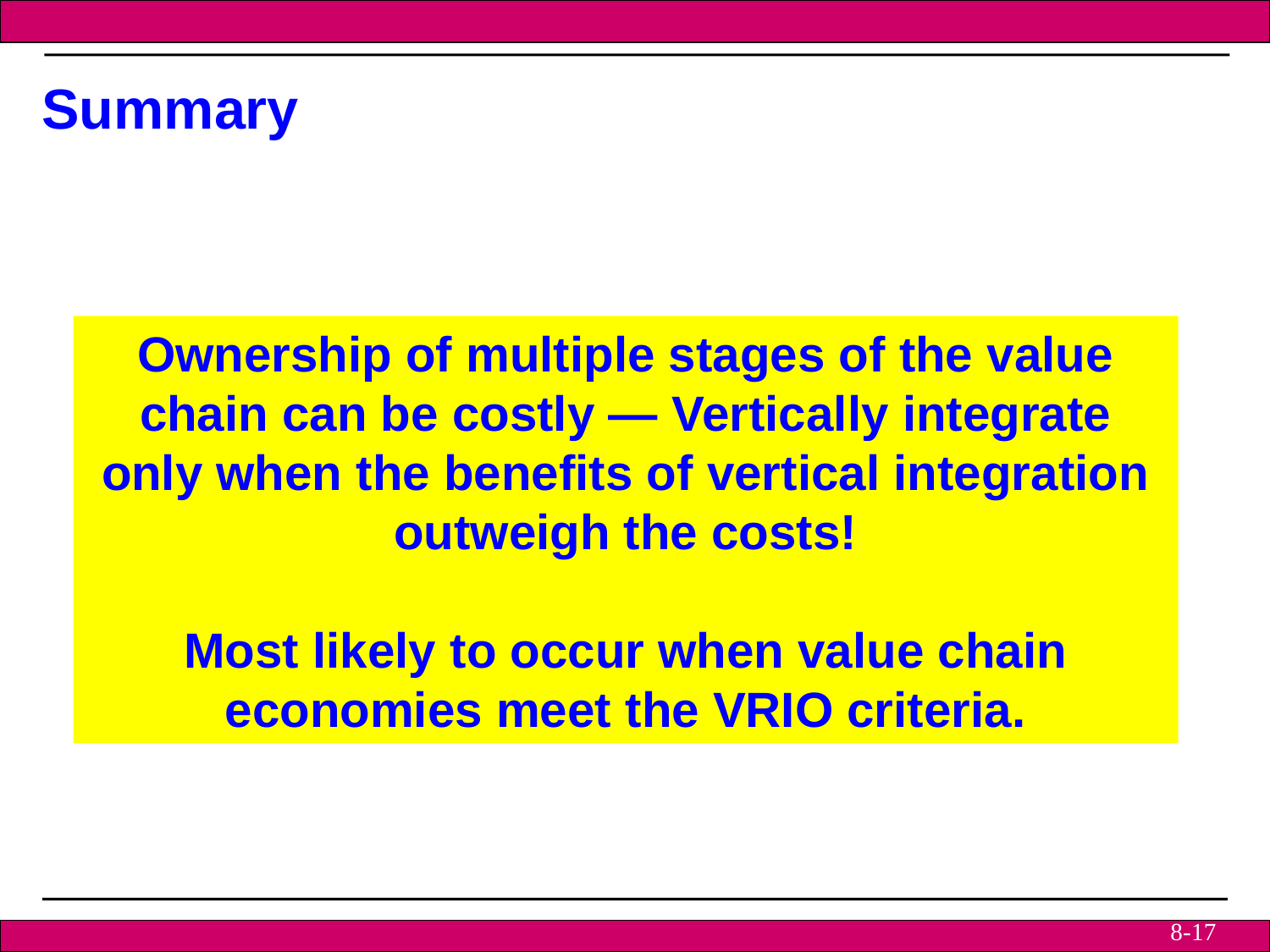

Summary
Ownership of multiple stages of the value chain can be costly — Vertically integrate only when the benefits of vertical integration outweigh the costs!

Most likely to occur when value chain
economies meet the VRIO criteria.